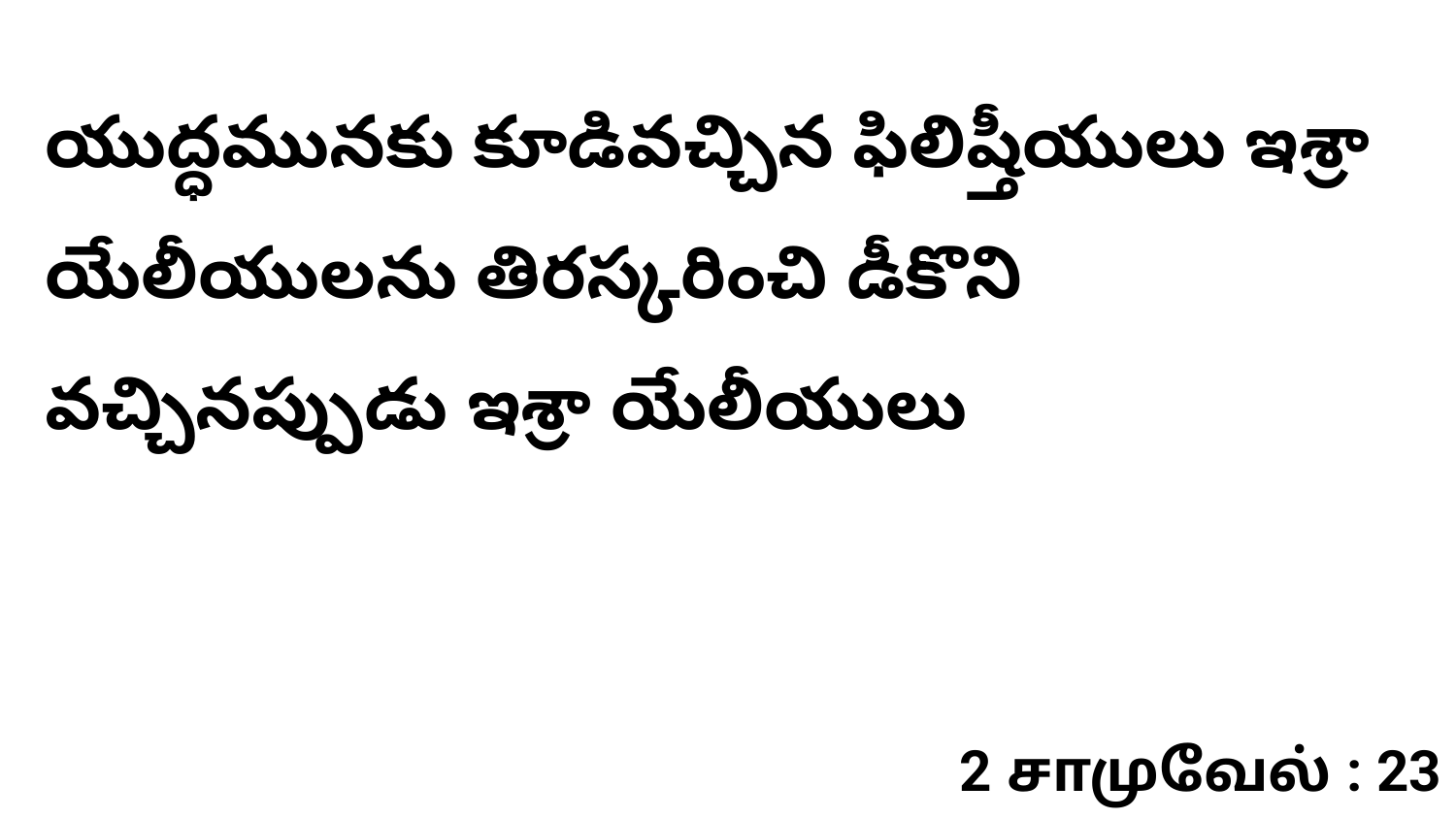

యుద్ధమునకు కూడివచ్చిన ఫిలిష్తీయులు ఇశ్రా యేలీయులను తిరస్కరించి డీకొని వచ్చినప్పుడు ఇశ్రా యేలీయులు
2 சாமுவேல் : 23